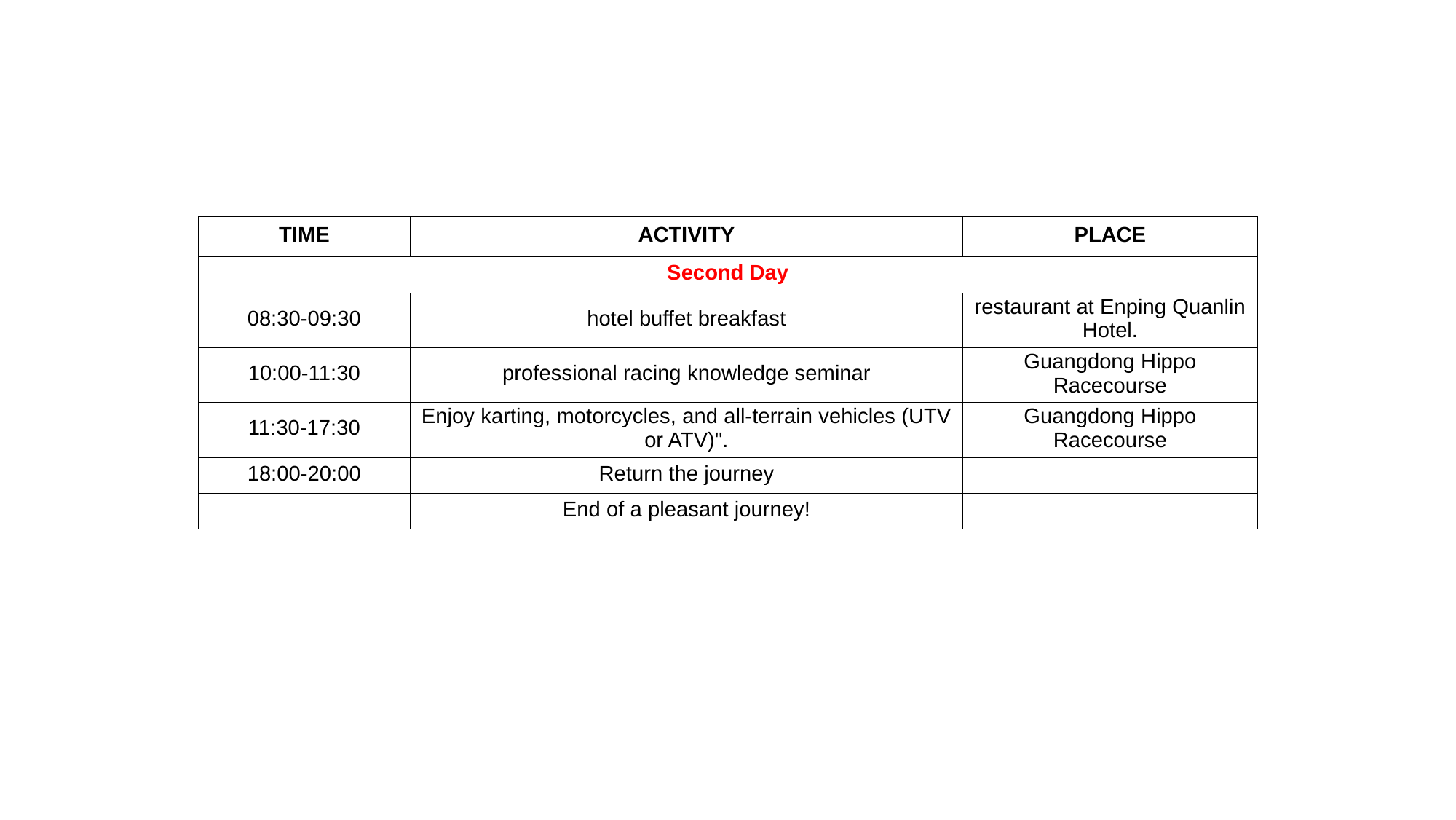

| TIME | ACTIVITY | PLACE |
| --- | --- | --- |
| Second Day |  |  |
| 08:30-09:30 | hotel buffet breakfast | restaurant at Enping Quanlin Hotel. |
| 10:00-11:30 | professional racing knowledge seminar | Guangdong Hippo Racecourse |
| 11:30-17:30 | Enjoy karting, motorcycles, and all-terrain vehicles (UTV or ATV)". | Guangdong Hippo Racecourse |
| 18:00-20:00 | Return the journey |  |
|  | End of a pleasant journey! |  |